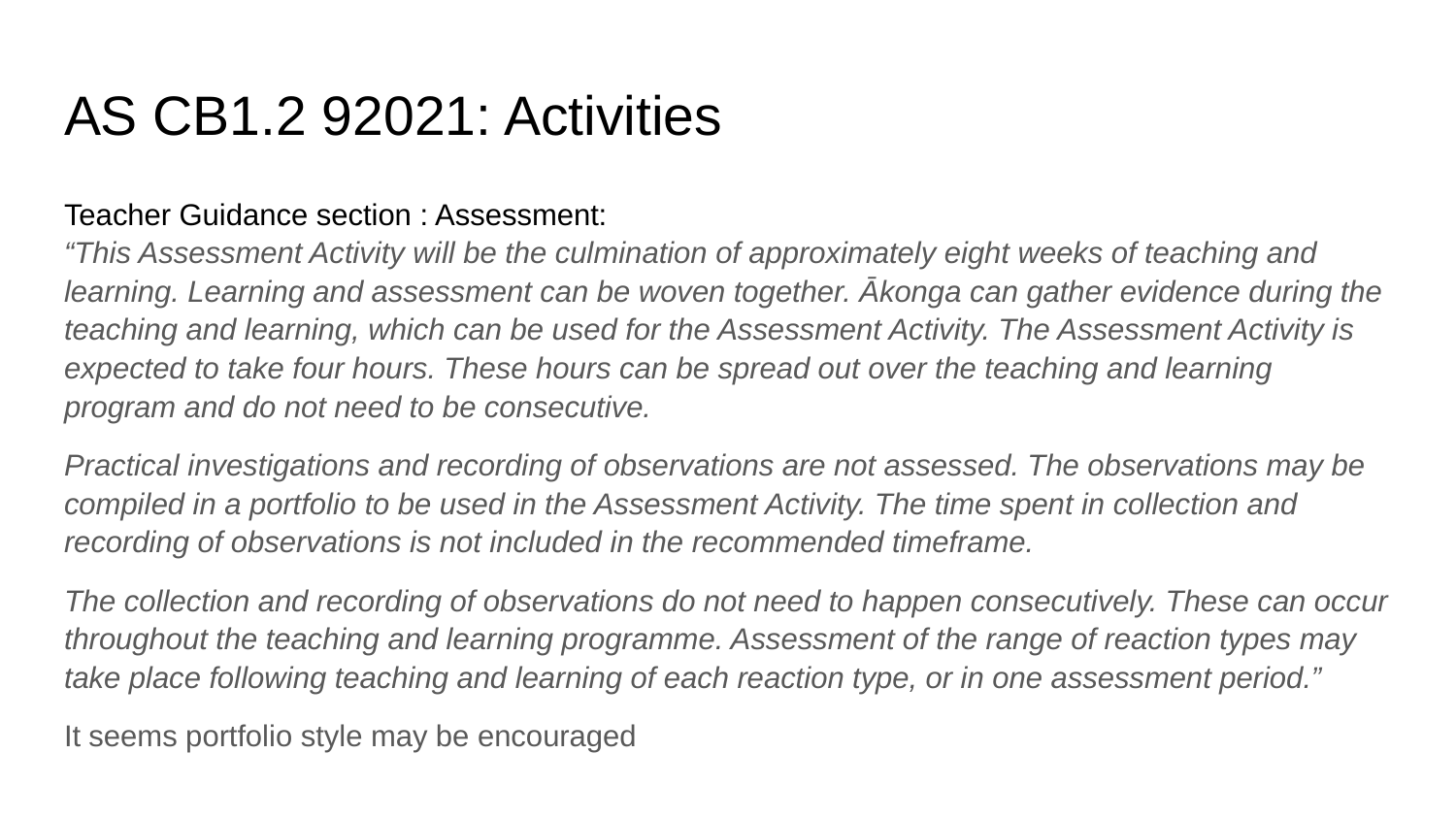

# AS CB1.2 92021: Activities
Teacher Guidance section : Assessment:
“This Assessment Activity will be the culmination of approximately eight weeks of teaching and learning. Learning and assessment can be woven together. Ākonga can gather evidence during the teaching and learning, which can be used for the Assessment Activity. The Assessment Activity is expected to take four hours. These hours can be spread out over the teaching and learning program and do not need to be consecutive.
Practical investigations and recording of observations are not assessed. The observations may be compiled in a portfolio to be used in the Assessment Activity. The time spent in collection and recording of observations is not included in the recommended timeframe.
The collection and recording of observations do not need to happen consecutively. These can occur throughout the teaching and learning programme. Assessment of the range of reaction types may take place following teaching and learning of each reaction type, or in one assessment period.”
It seems portfolio style may be encouraged